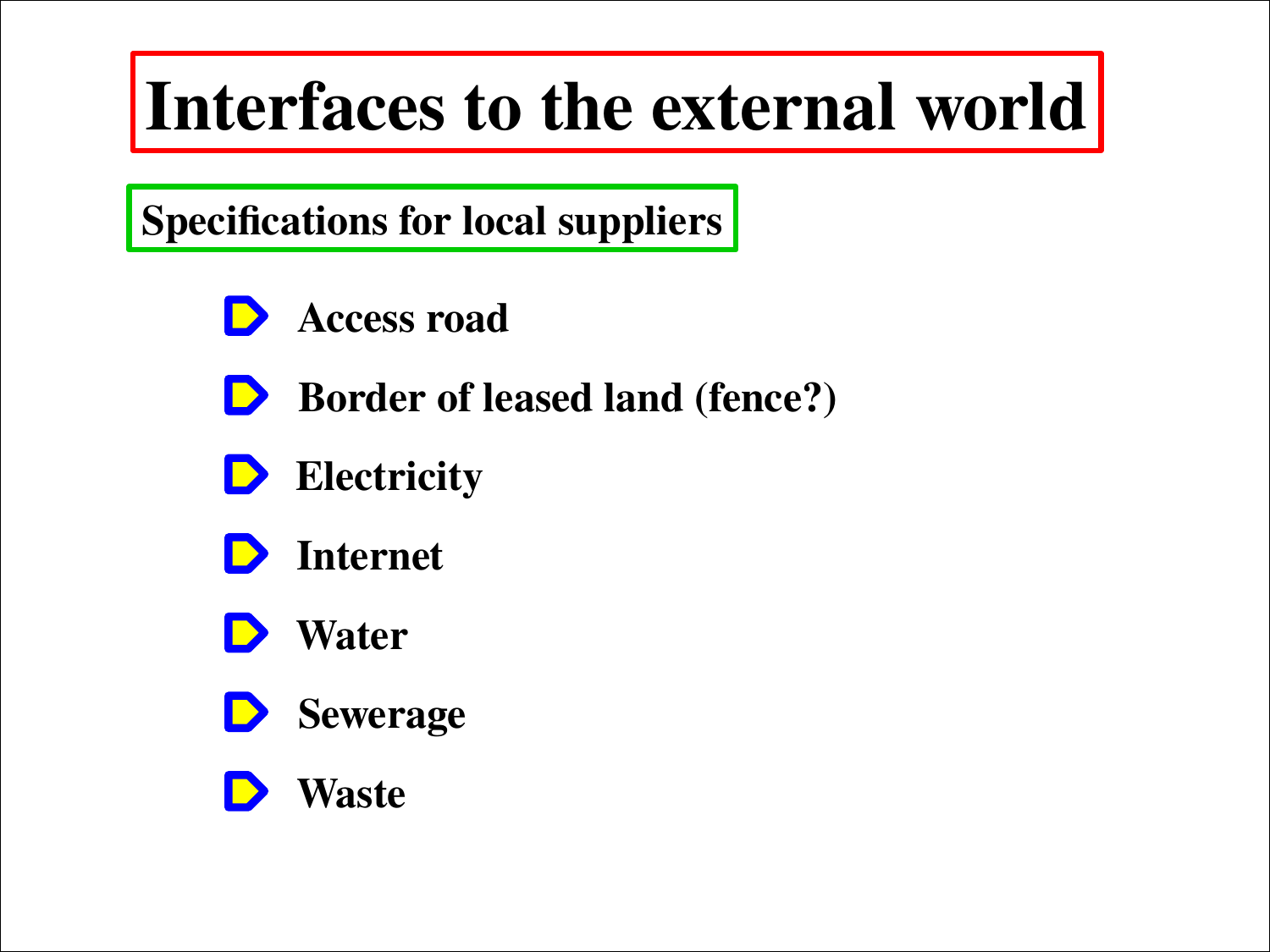

Interfaces to the external world
Specifications for local suppliers
Access road

Border of leased land (fence?)

Electricity

Internet

Water

Sewerage

Waste